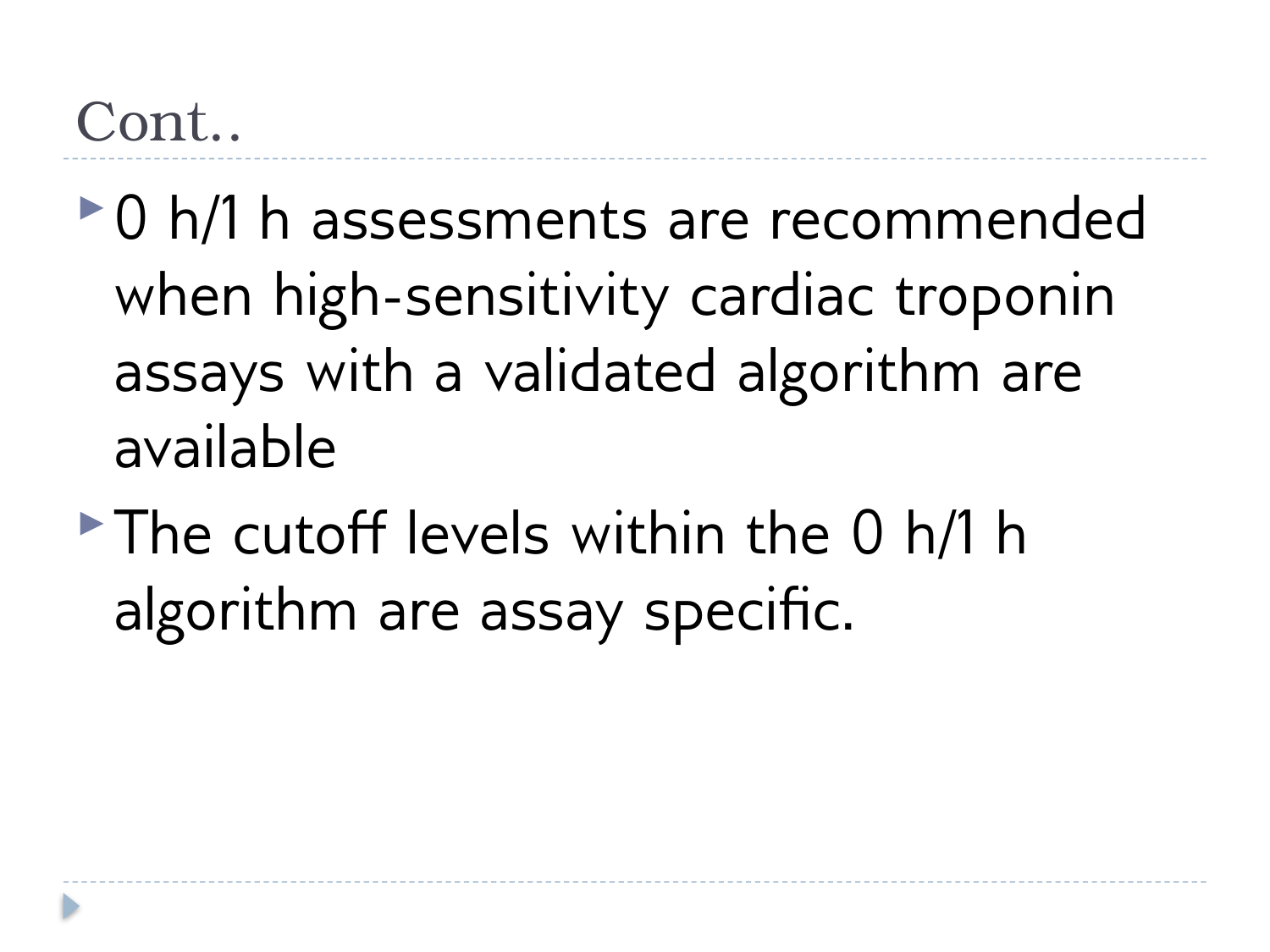

# Cont..
0 h/1 h assessments are recommended when high-sensitivity cardiac troponin assays with a validated algorithm are available
The cutoff levels within the 0 h/1 h algorithm are assay specific.